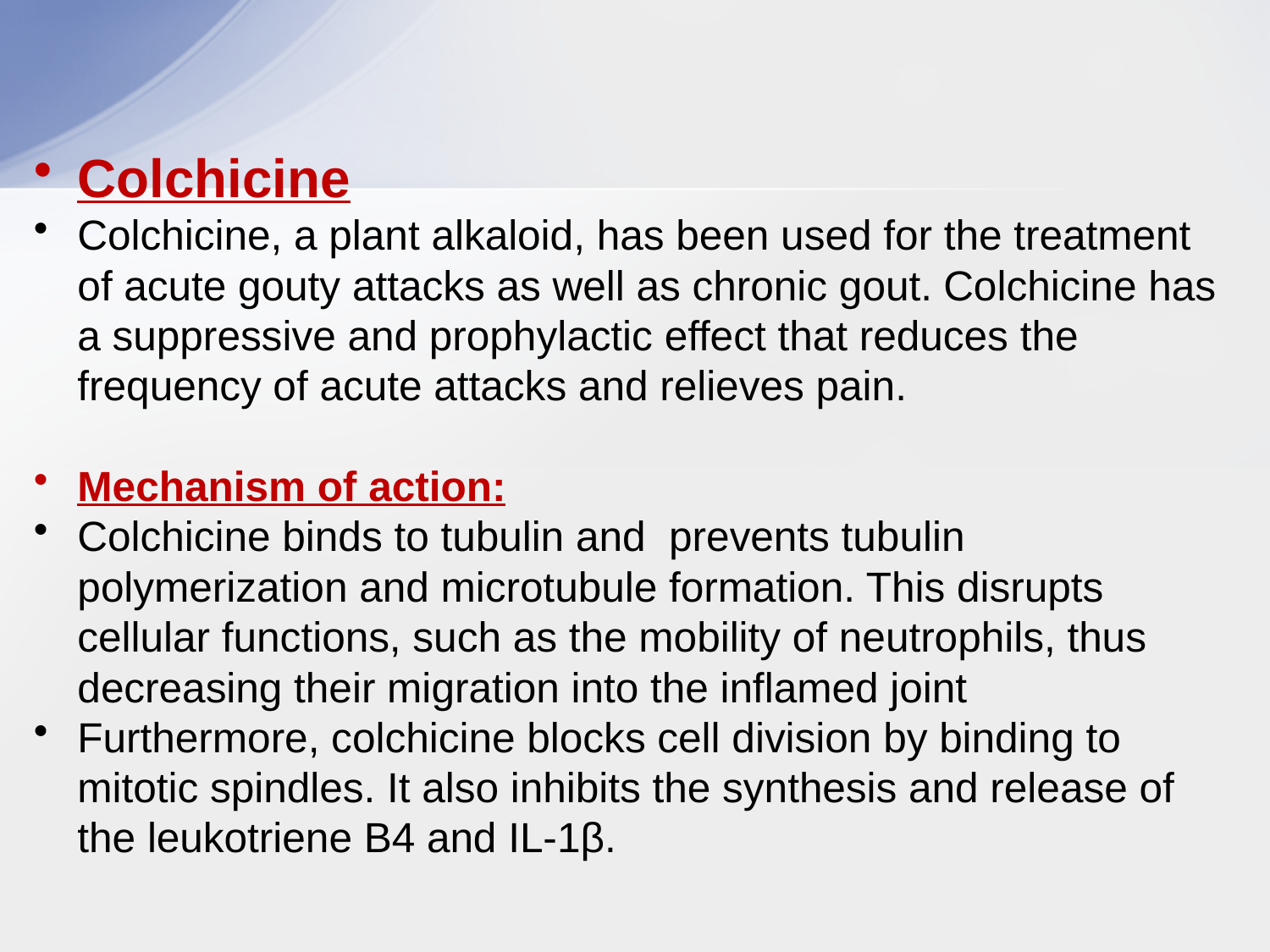

Colchicine
Colchicine, a plant alkaloid, has been used for the treatment of acute gouty attacks as well as chronic gout. Colchicine has a suppressive and prophylactic effect that reduces the frequency of acute attacks and relieves pain.

Mechanism of action:
Colchicine binds to tubulin and  prevents tubulin polymerization and microtubule formation. This disrupts cellular functions, such as the mobility of neutrophils, thus decreasing their migration into the inflamed joint
Furthermore, colchicine blocks cell division by binding to mitotic spindles. It also inhibits the synthesis and release of the leukotriene B4 and IL-1β.